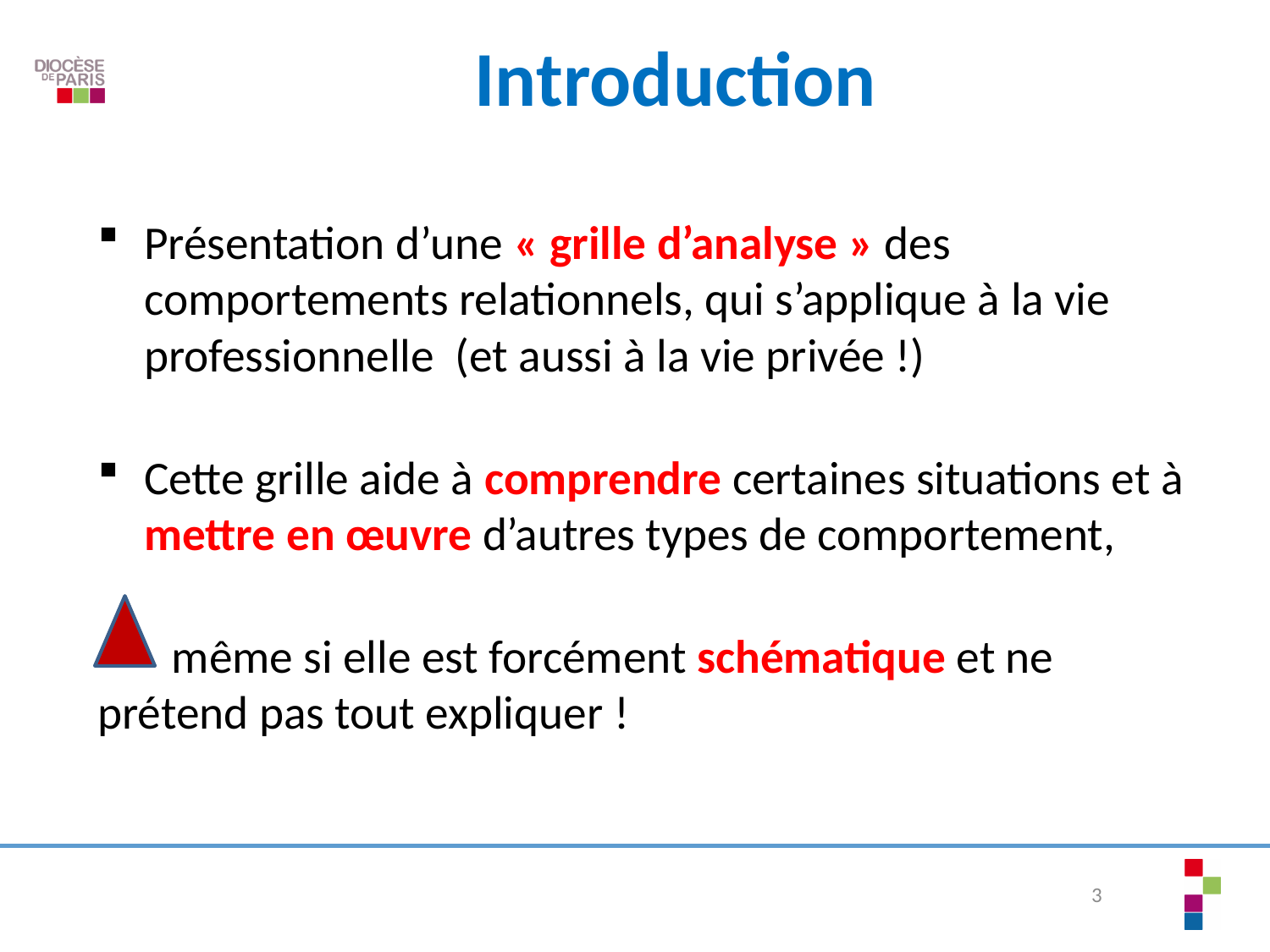

# Introduction
Présentation d’une « grille d’analyse » des comportements relationnels, qui s’applique à la vie professionnelle  (et aussi à la vie privée !)

Cette grille aide à comprendre certaines situations et à mettre en œuvre d’autres types de comportement,

       même si elle est forcément schématique et ne 	prétend pas tout expliquer !

3